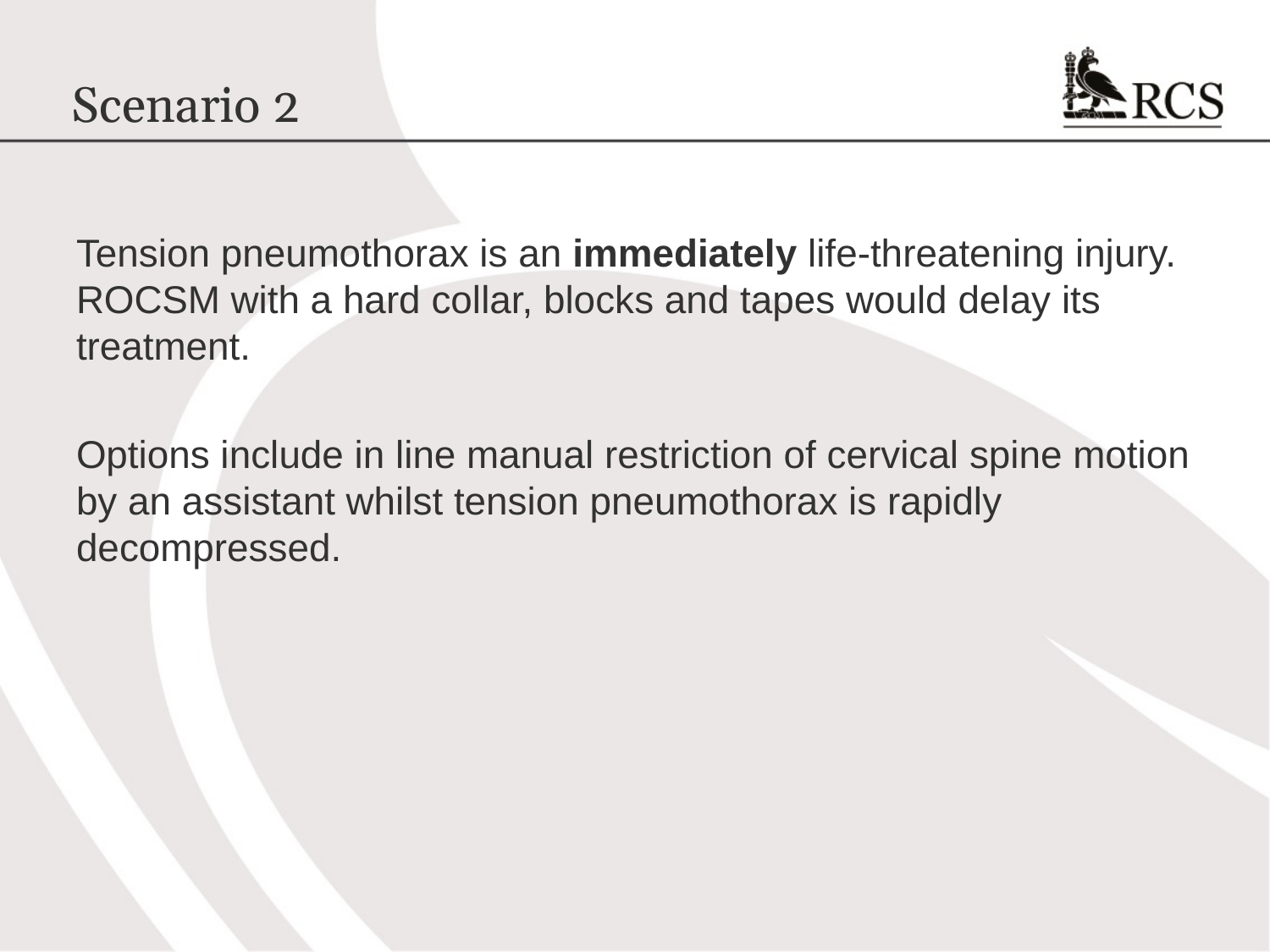

# Scenario 2
Tension pneumothorax is an immediately life-threatening injury. ROCSM with a hard collar, blocks and tapes would delay its treatment.

Options include in line manual restriction of cervical spine motion by an assistant whilst tension pneumothorax is rapidly decompressed.